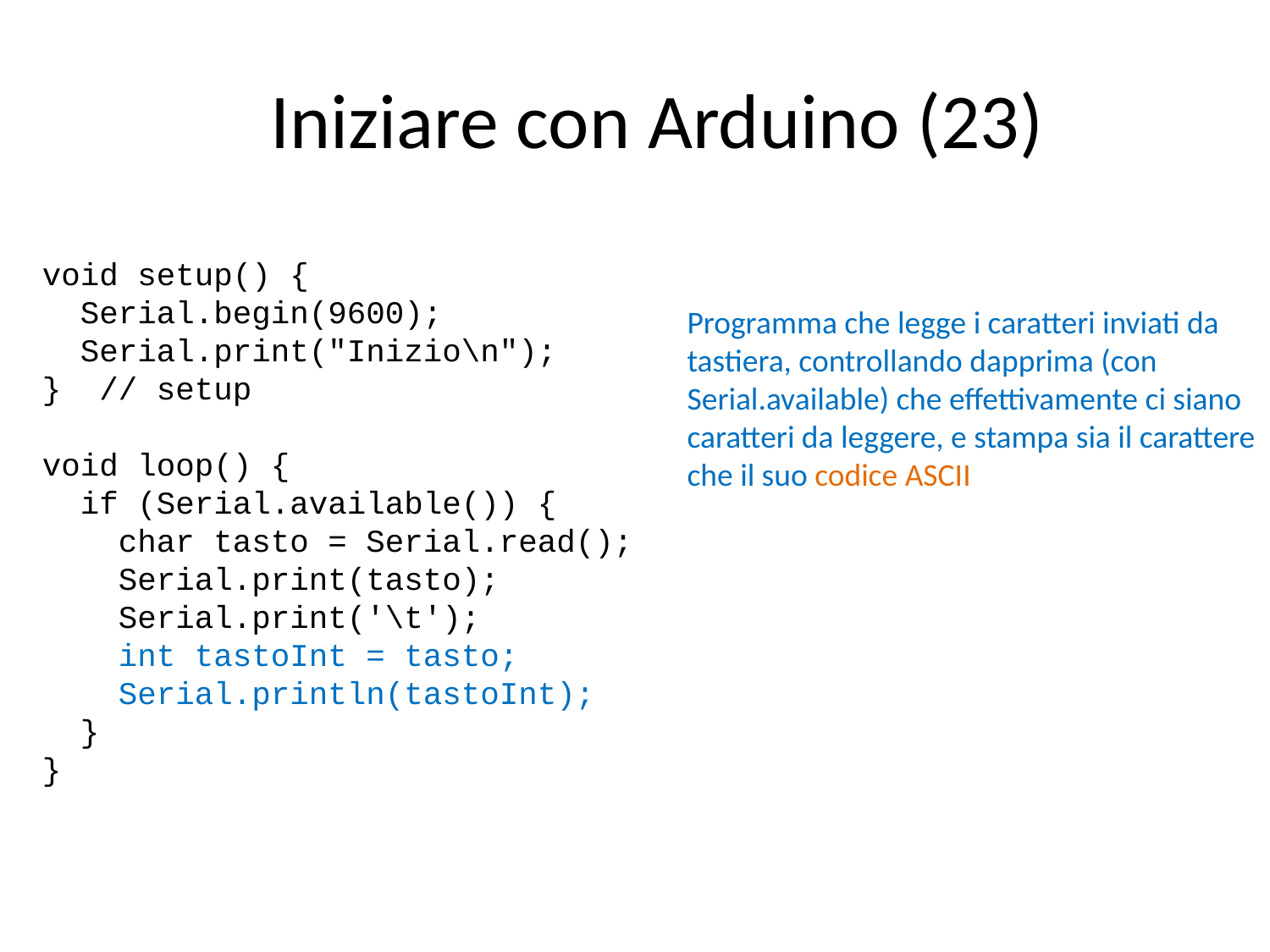

# Iniziare con Arduino (23)
void setup() {
  Serial.begin(9600);
  Serial.print("Inizio\n");
}  // setup

void loop() {
  if (Serial.available()) {
    char tasto = Serial.read();
    Serial.print(tasto);
    Serial.print('\t');
    int tastoInt = tasto;
    Serial.println(tastoInt);
  }
}
Programma che legge i caratteri inviati da tastiera, controllando dapprima (con Serial.available) che effettivamente ci siano caratteri da leggere, e stampa sia il carattere che il suo codice ASCII